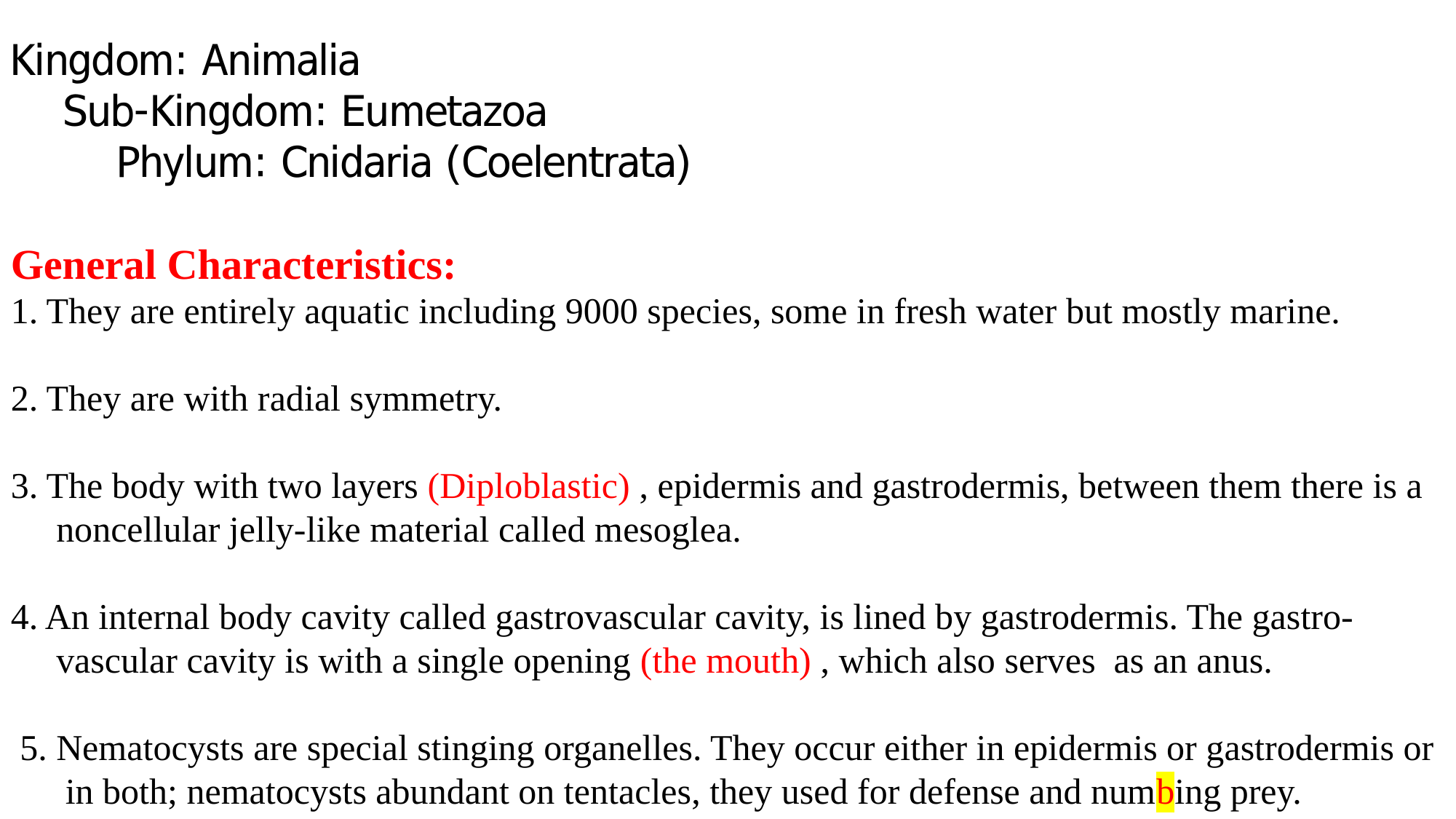

Kingdom: Animalia
    Sub-Kingdom: Eumetazoa
        Phylum: Cnidaria (Coelentrata)

General Characteristics:
1. They are entirely aquatic including 9000 species, some in fresh water but mostly marine.

2. They are with radial symmetry.

3. The body with two layers (Diploblastic) , epidermis and gastrodermis, between them there is a
     noncellular jelly-like material called mesoglea.

4. An internal body cavity called gastrovascular cavity, is lined by gastrodermis. The gastro-
     vascular cavity is with a single opening (the mouth) , which also serves  as an anus.

 5. Nematocysts are special stinging organelles. They occur either in epidermis or gastrodermis or
      in both; nematocysts abundant on tentacles, they used for defense and numbing prey.